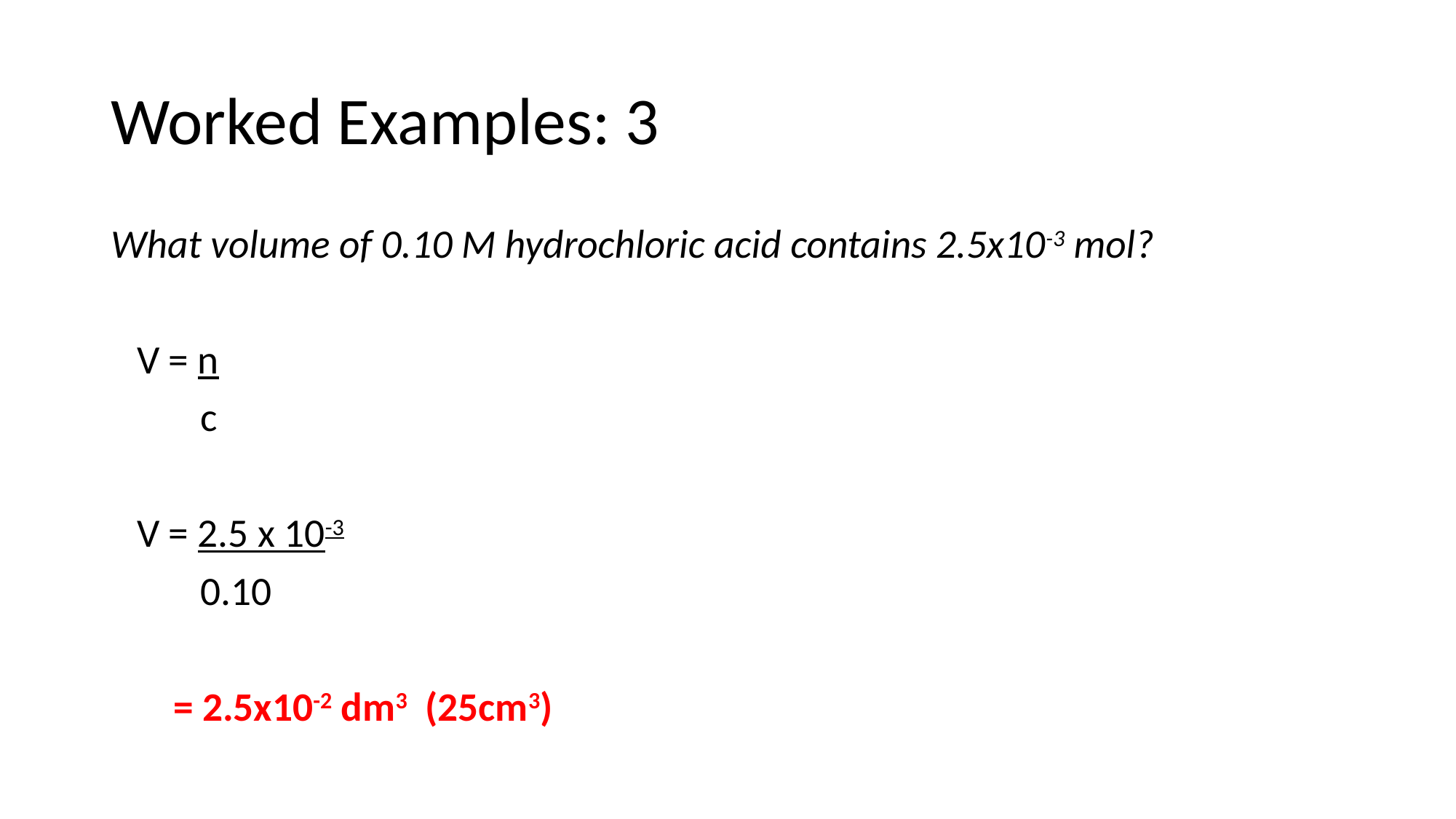

# Worked Examples: 3
What volume of 0.10 M hydrochloric acid contains 2.5x10-3 mol?

			V = n
			       c

			V = 2.5 x 10-3
			       0.10

			    = 2.5x10-2 dm3  (25cm3)